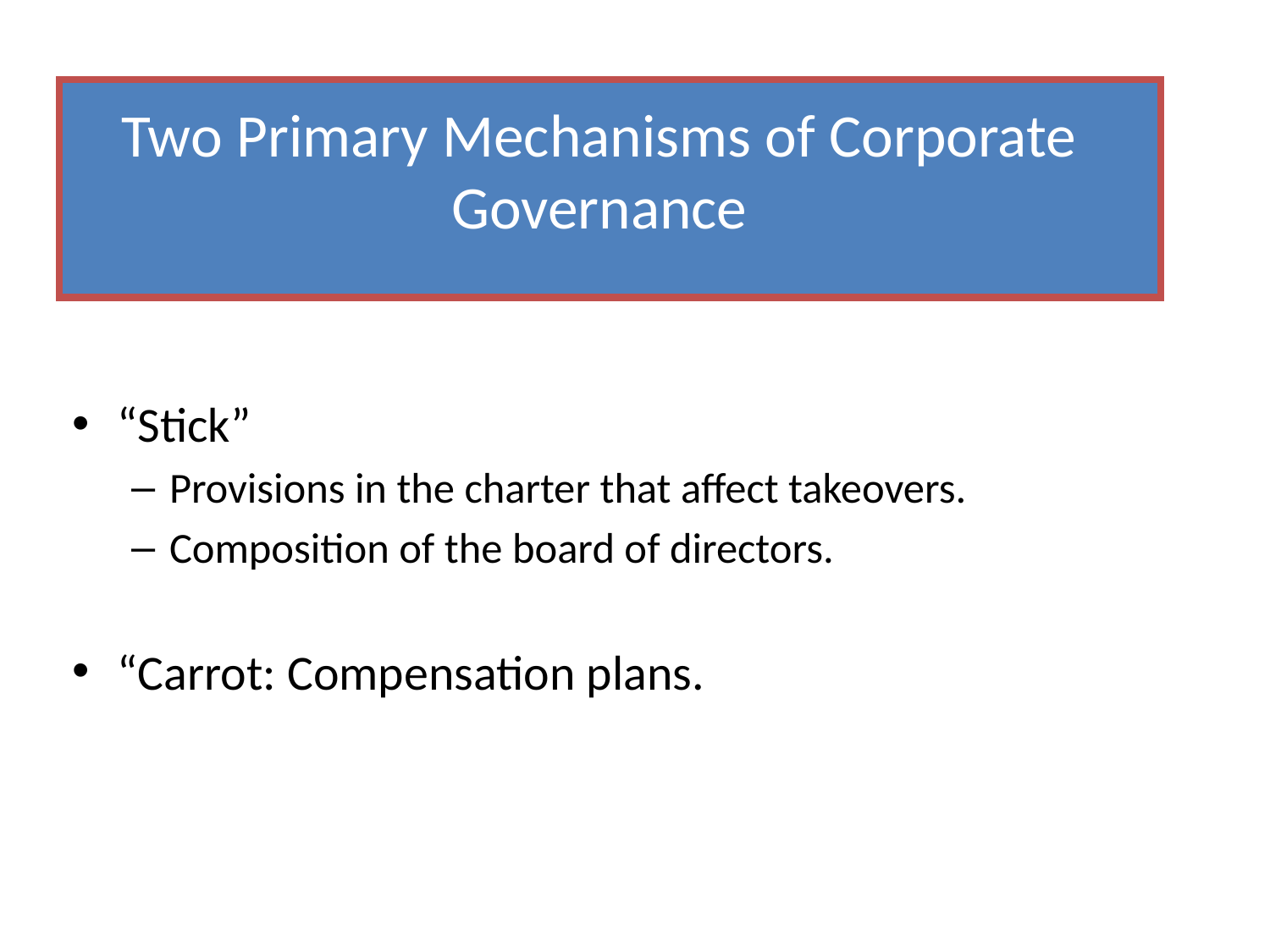

# Two Primary Mechanisms of Corporate Governance
“Stick”
Provisions in the charter that affect takeovers.
Composition of the board of directors.
“Carrot: Compensation plans.